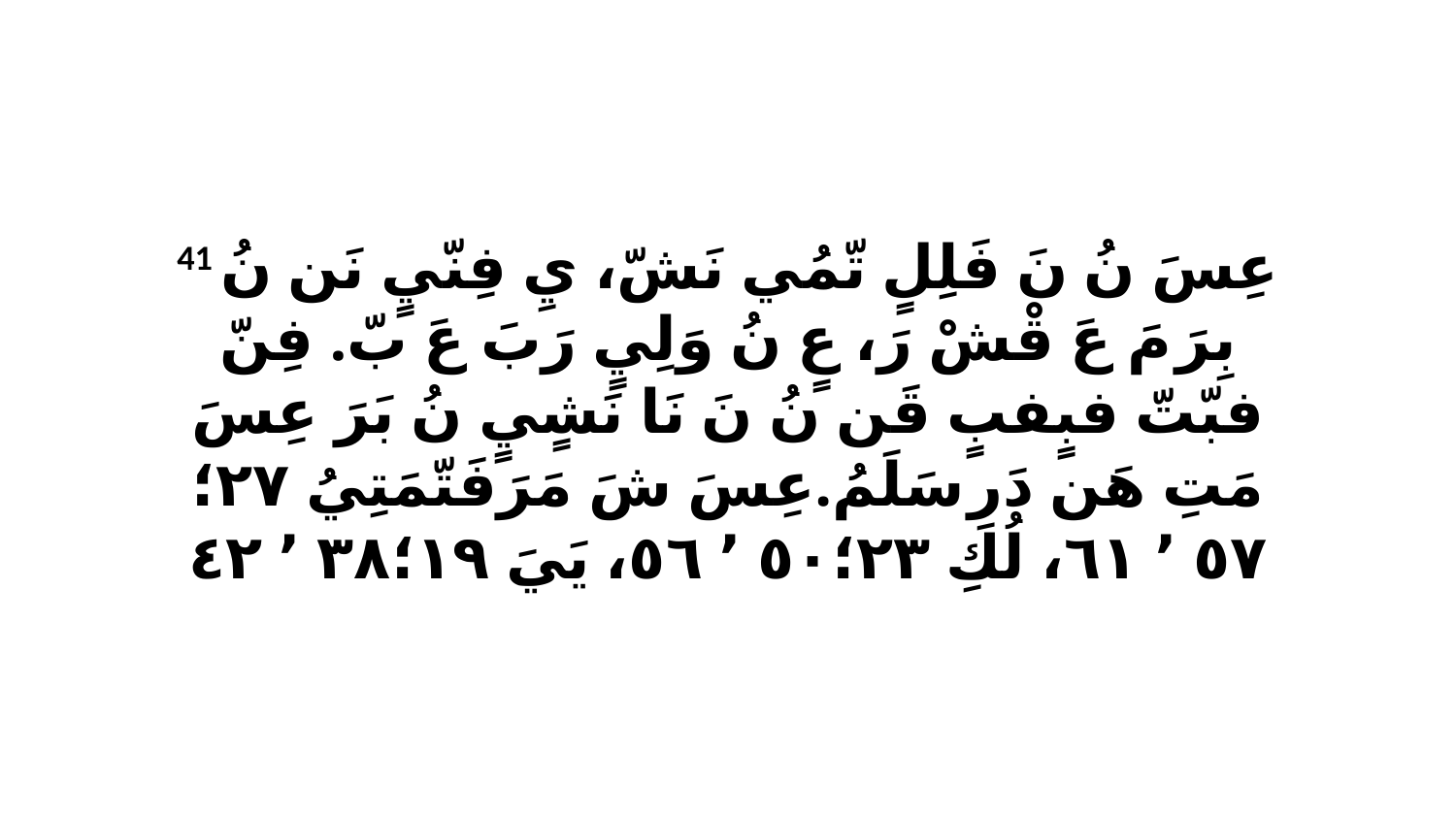

41 عِسَ نُ نَ فَلِلٍ تّمُي نَشّ، يِ فِنّيٍ نَن نُ بِرَ مَ عَ قْشْ رَ، عٍ نُ وَلِيٍ رَبَ عَ بّ. فِنّ فبّتّ فبٍفبٍ قَن نُ نَ نَا نَشٍيٍ نُ بَرَ عِسَ مَتِ هَن دَرِ سَلَمُ.عِسَ شَ مَرَفَتّمَتِيُ ٢٧‏؛٥٧ ٬ ٦١، لُكِ ٢٣‏؛٥٠ ٬ ٥٦، يَيَ ١٩‏؛٣٨ ٬ ٤٢